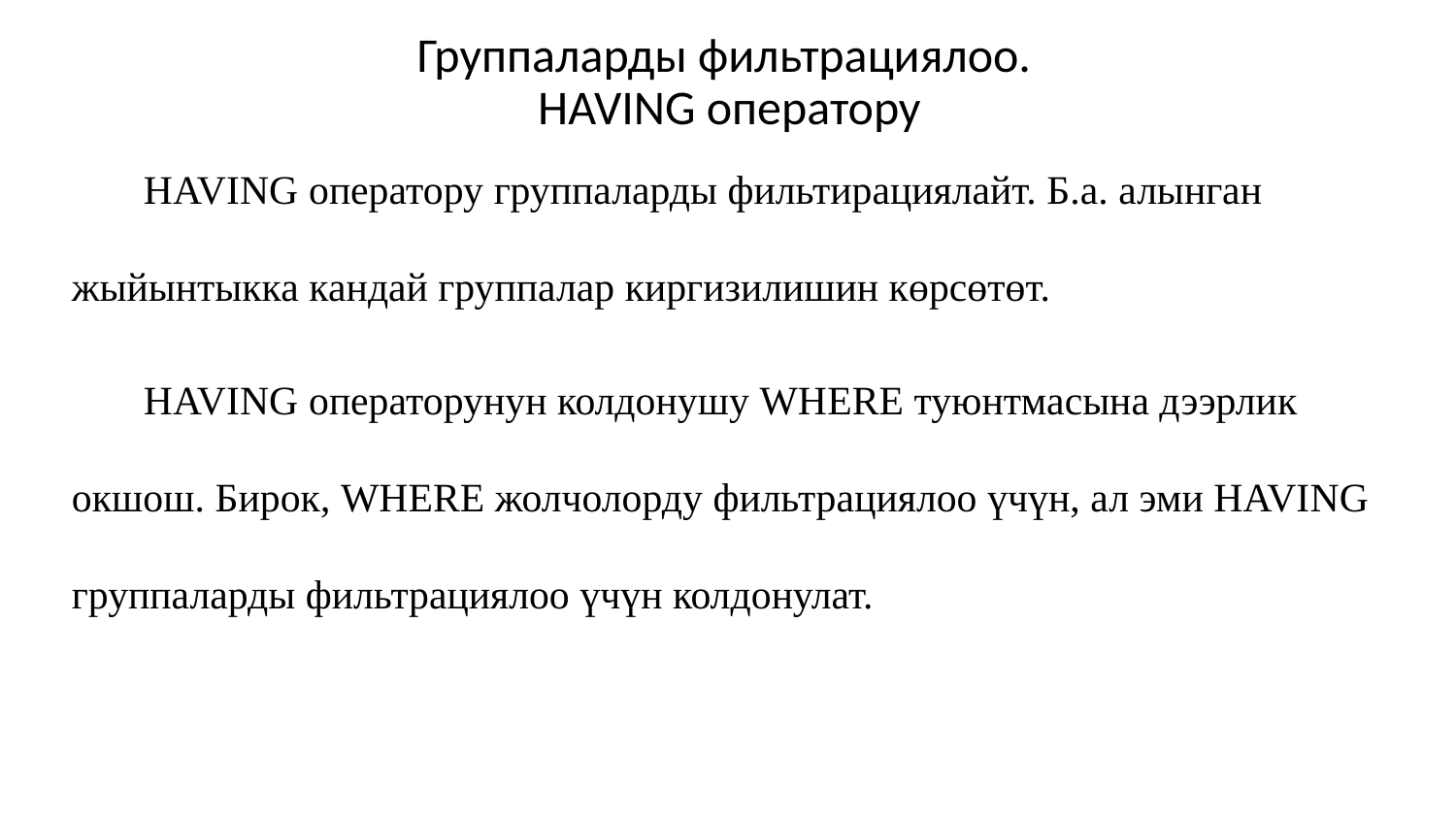

# Группаларды фильтрациялоо. HAVING оператору
HAVING оператору группаларды фильтирациялайт. Б.а. алынган жыйынтыкка кандай группалар киргизилишин көрсөтөт.
HAVING операторунун колдонушу WHERE туюнтмасына дээрлик окшош. Бирок, WHERE жолчолорду фильтрациялоо үчүн, ал эми HAVING  группаларды фильтрациялоо үчүн колдонулат.